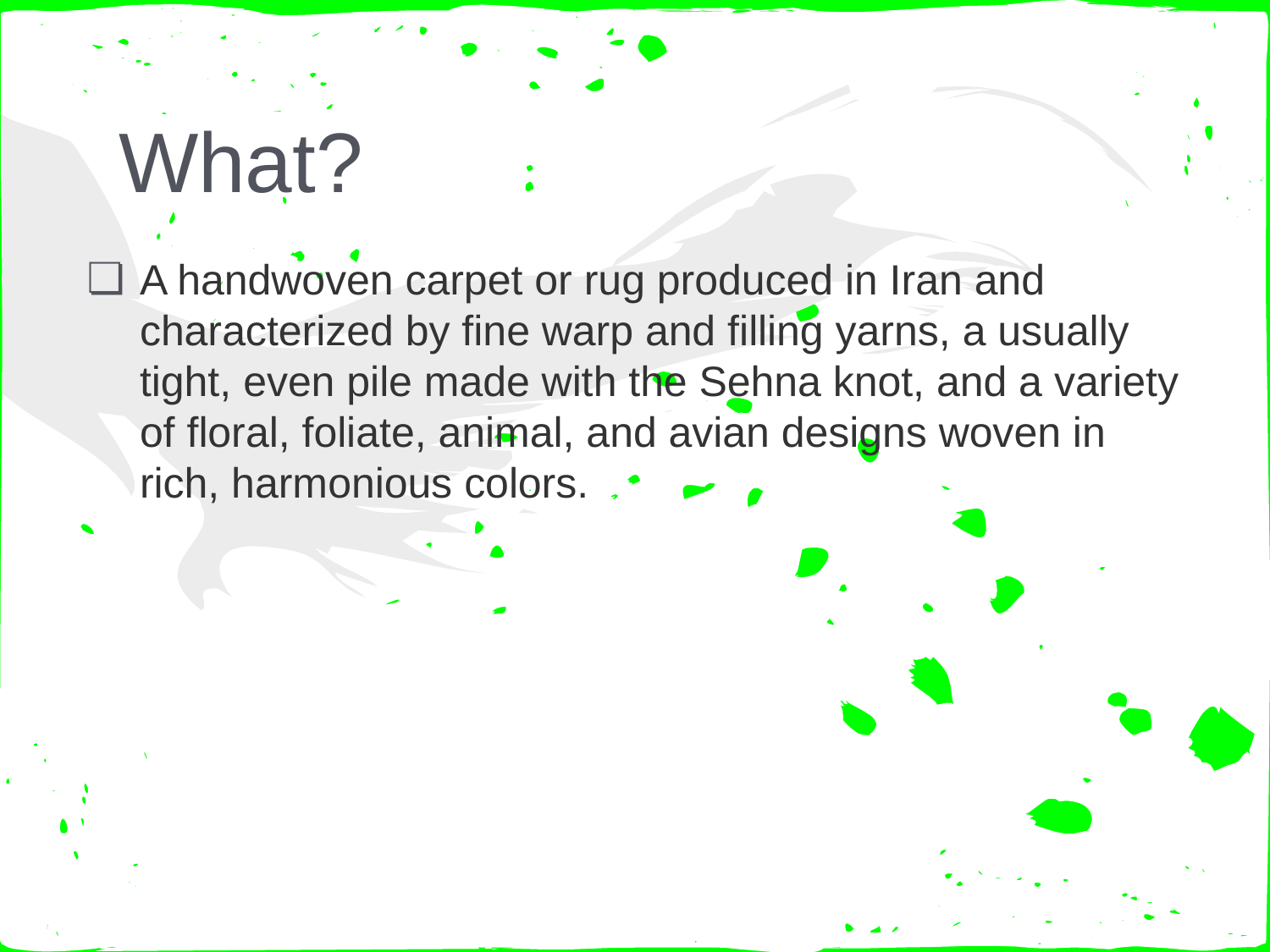

# What?
A handwoven carpet or rug produced in Iran and characterized by fine warp and filling yarns, a usually tight, even pile made with the Sehna knot, and a variety of floral, foliate, animal, and avian designs woven in rich, harmonious colors.